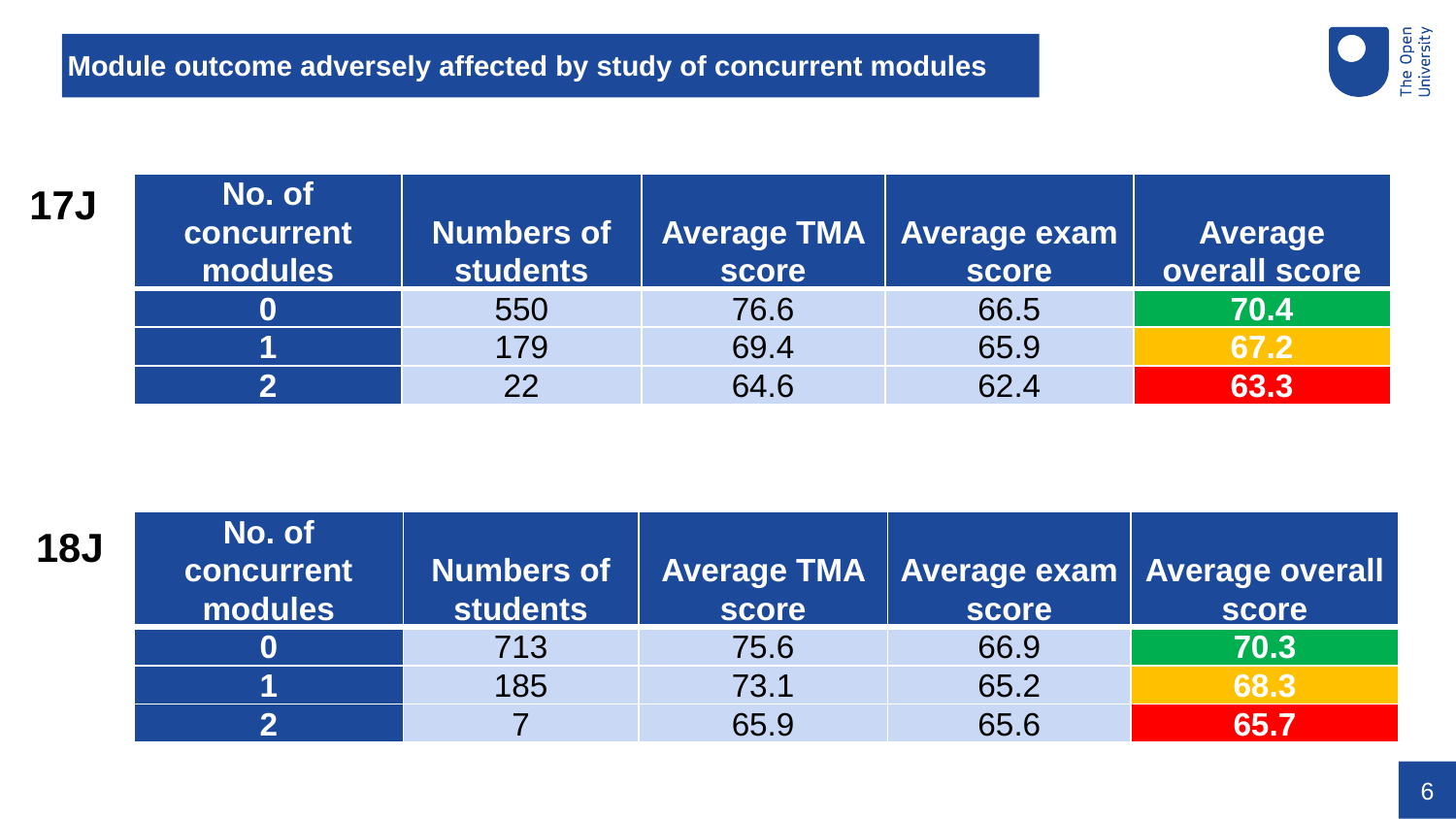

# Module outcome adversely affected by study of concurrent modules

17J
| No. of concurrent modules | Numbers of students | Average TMA score | Average exam score | Average overall score |
| --- | --- | --- | --- | --- |
| 0 | 550 | 76.6 | 66.5 | 70.4 |
| 1 | 179 | 69.4 | 65.9 | 67.2 |
| 2 | 22 | 64.6 | 62.4 | 63.3 |
| No. of concurrent modules | Numbers of students | Average TMA score | Average exam score | Average overall score |
| --- | --- | --- | --- | --- |
| 0 | 713 | 75.6 | 66.9 | 70.3 |
| 1 | 185 | 73.1 | 65.2 | 68.3 |
| 2 | 7 | 65.9 | 65.6 | 65.7 |
18J

6